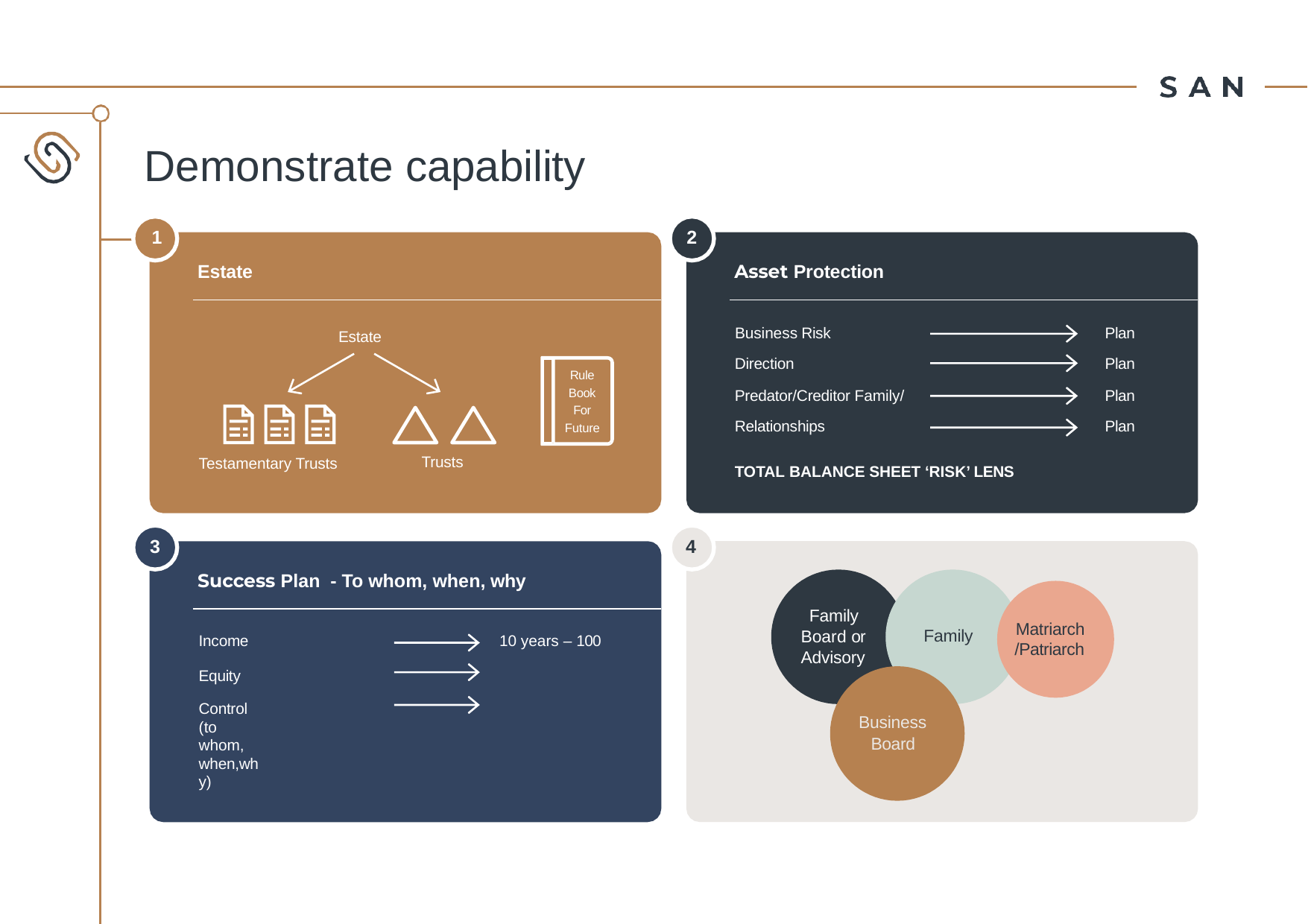

# Demonstrate capability
1
Estate

2

Asset Protection

Business Risk
Plan
Plan
Plan Plan
Estate
Direction
Predator/Creditor Family/ Relationships

Rule Book For Future
Trusts
Testamentary Trusts
TOTAL BALANCE SHEET ‘RISK’ LENS

3
4

Success Plan - To whom, when, why

Family Board or Advisory

Matriarch
/Patriarch
Family
Income
Equity Control
(to whom, when,why)
10 years – 100

Business Board